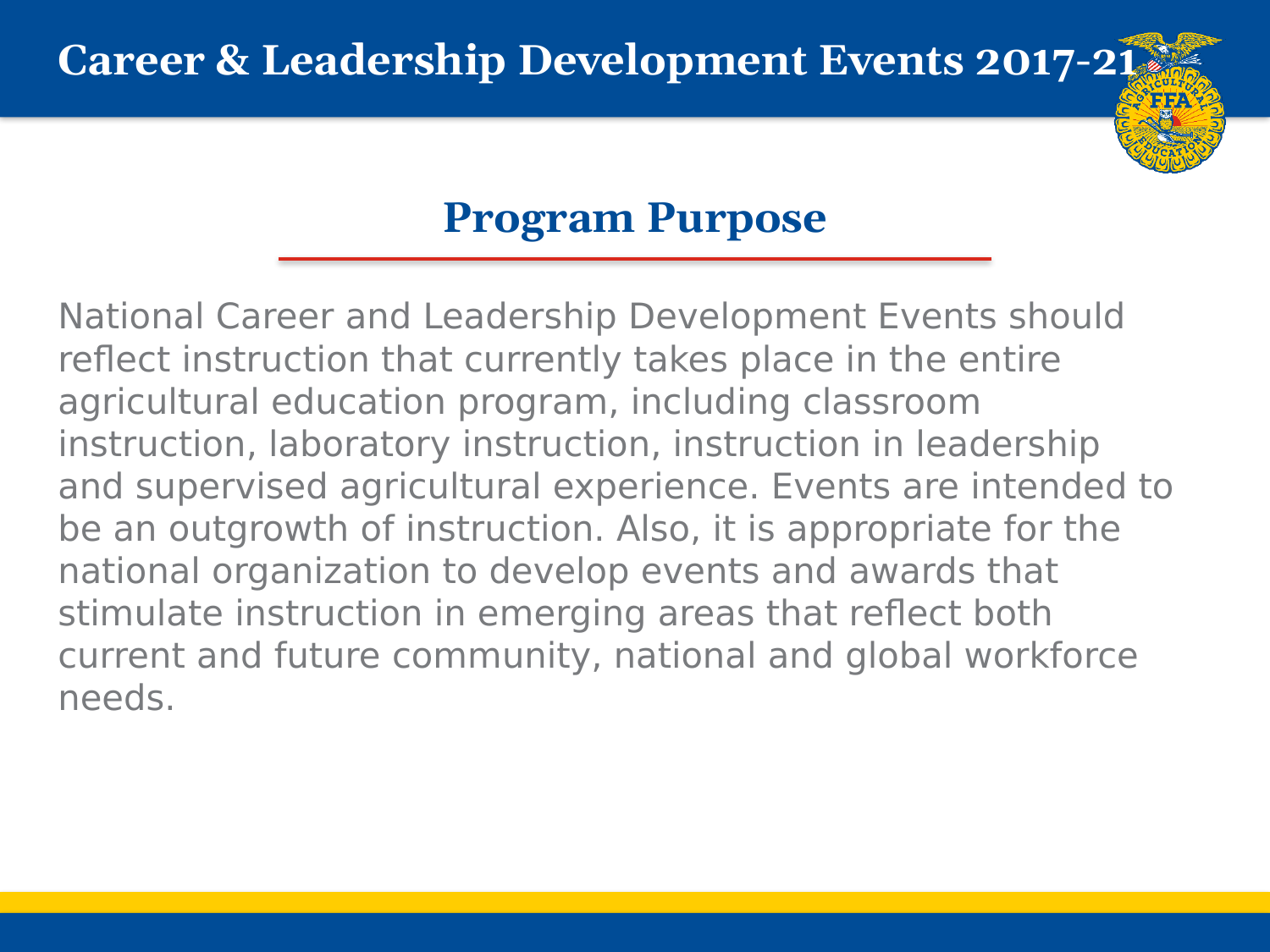

# Career & Leadership Development Events 2017-21
Program Purpose
National Career and Leadership Development Events should reflect instruction that currently takes place in the entire agricultural education program, including classroom instruction, laboratory instruction, instruction in leadership and supervised agricultural experience. Events are intended to be an outgrowth of instruction. Also, it is appropriate for the national organization to develop events and awards that stimulate instruction in emerging areas that reflect both current and future community, national and global workforce needs.